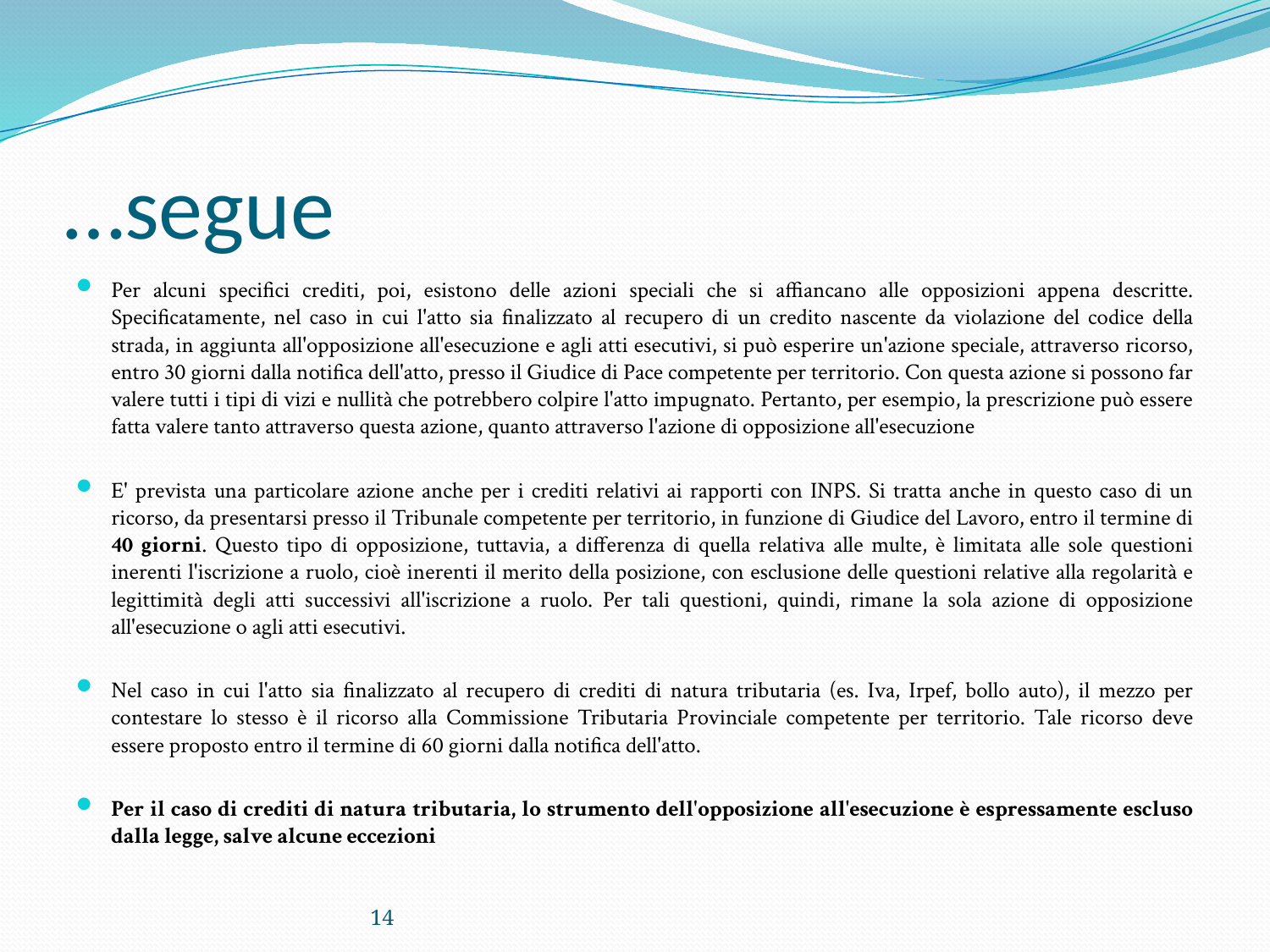

# …segue
Per alcuni specifici crediti, poi, esistono delle azioni speciali che si affiancano alle opposizioni appena descritte. Specificatamente, nel caso in cui l'atto sia finalizzato al recupero di un credito nascente da violazione del codice della strada, in aggiunta all'opposizione all'esecuzione e agli atti esecutivi, si può esperire un'azione speciale, attraverso ricorso, entro 30 giorni dalla notifica dell'atto, presso il Giudice di Pace competente per territorio. Con questa azione si possono far valere tutti i tipi di vizi e nullità che potrebbero colpire l'atto impugnato. Pertanto, per esempio, la prescrizione può essere fatta valere tanto attraverso questa azione, quanto attraverso l'azione di opposizione all'esecuzione

E' prevista una particolare azione anche per i crediti relativi ai rapporti con INPS. Si tratta anche in questo caso di un ricorso, da presentarsi presso il Tribunale competente per territorio, in funzione di Giudice del Lavoro, entro il termine di 40 giorni. Questo tipo di opposizione, tuttavia, a differenza di quella relativa alle multe, è limitata alle sole questioni inerenti l'iscrizione a ruolo, cioè inerenti il merito della posizione, con esclusione delle questioni relative alla regolarità e legittimità degli atti successivi all'iscrizione a ruolo. Per tali questioni, quindi, rimane la sola azione di opposizione all'esecuzione o agli atti esecutivi.

Nel caso in cui l'atto sia finalizzato al recupero di crediti di natura tributaria (es. Iva, Irpef, bollo auto), il mezzo per contestare lo stesso è il ricorso alla Commissione Tributaria Provinciale competente per territorio. Tale ricorso deve essere proposto entro il termine di 60 giorni dalla notifica dell'atto.

Per il caso di crediti di natura tributaria, lo strumento dell'opposizione all'esecuzione è espressamente escluso dalla legge, salve alcune eccezioni

14